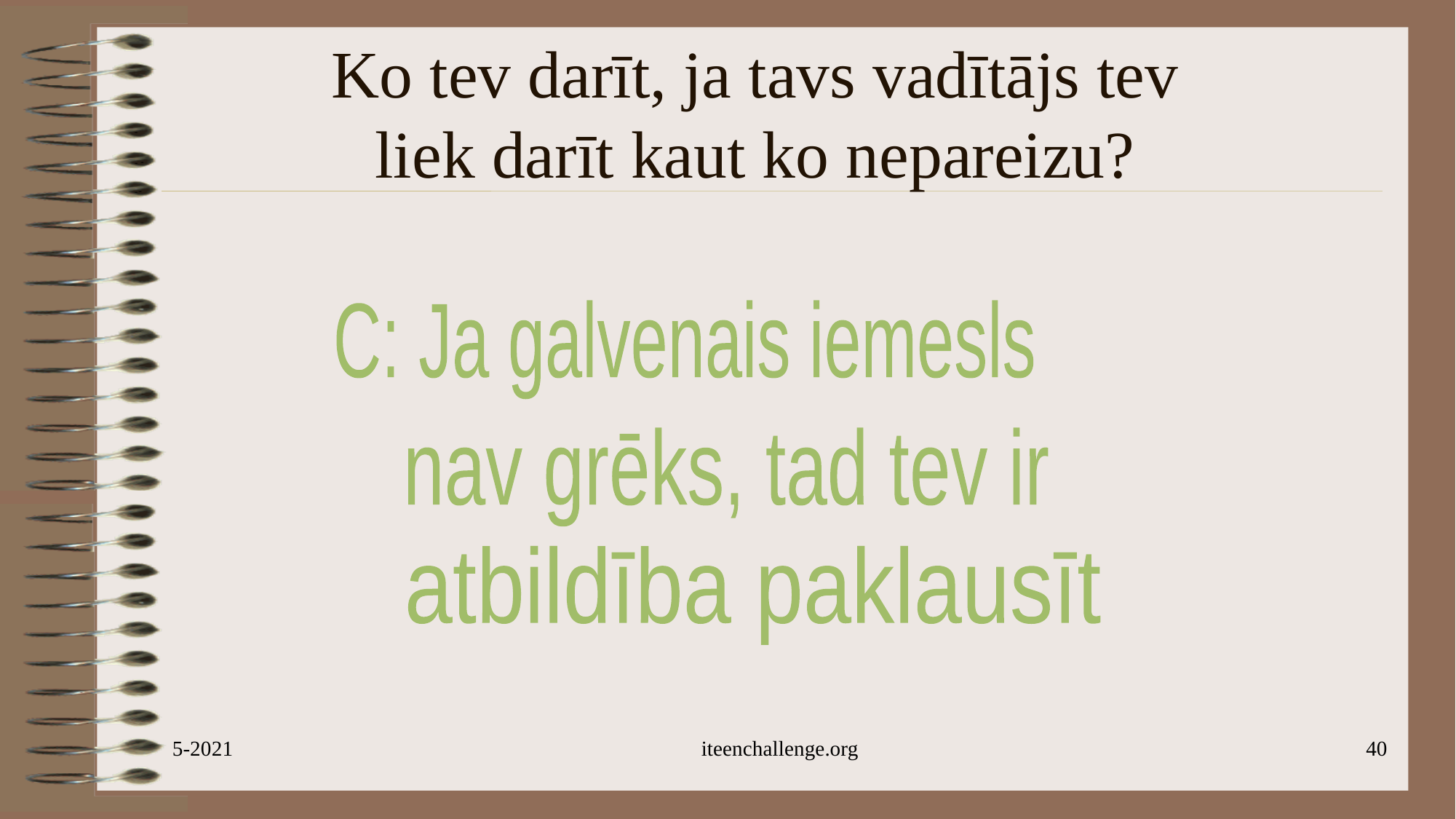

# Ko tev darīt, ja tavs vadītājs tev liek darīt kaut ko nepareizu?
C: Ja galvenais iemesls
nav grēks, tad tev ir
atbildība paklausīt

5-2021
iteenchallenge.org
40